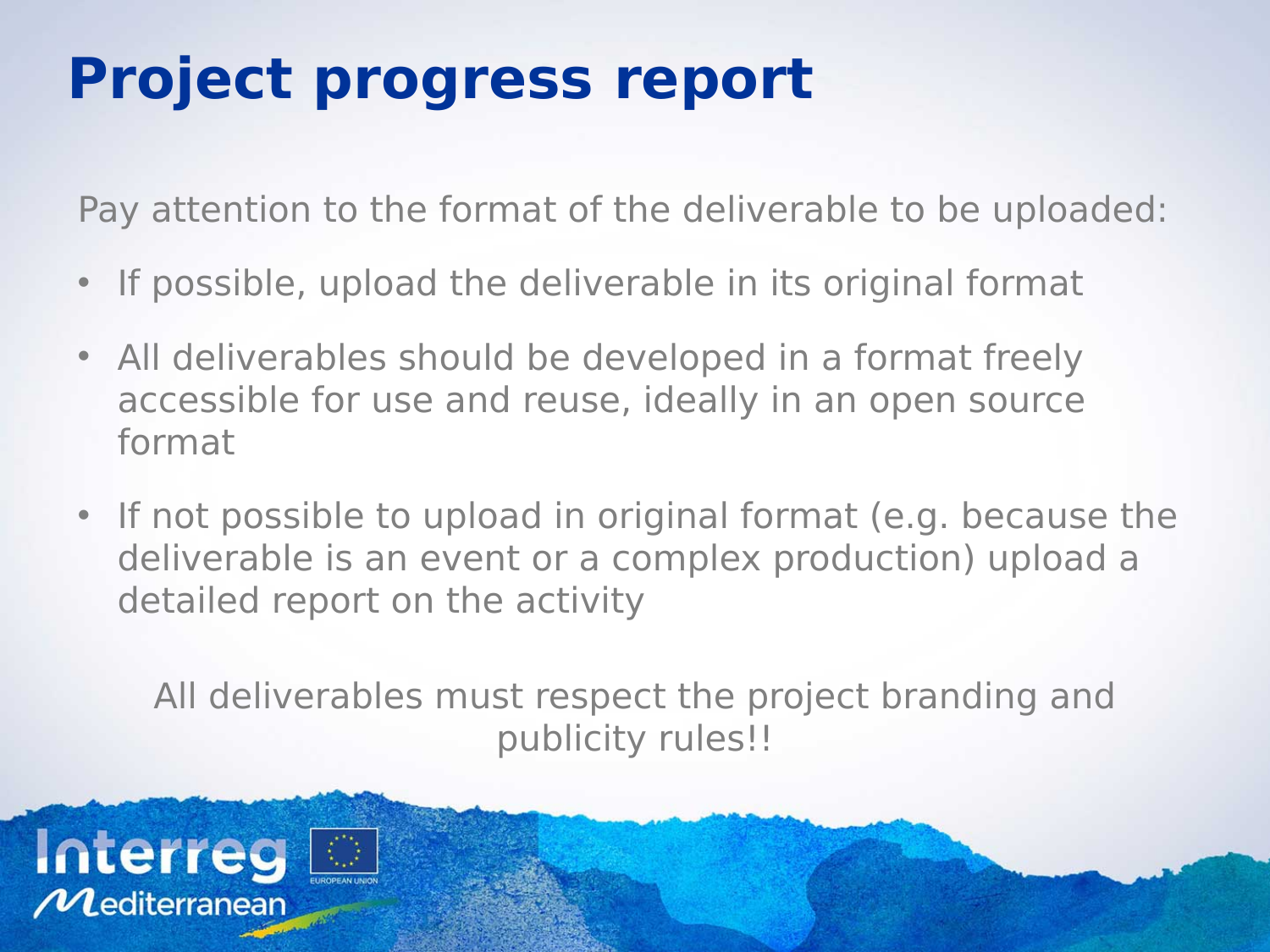

Project progress report

Pay attention to the format of the deliverable to be uploaded:
If possible, upload the deliverable in its original format
All deliverables should be developed in a format freely accessible for use and reuse, ideally in an open source format
If not possible to upload in original format (e.g. because the deliverable is an event or a complex production) upload a detailed report on the activity
All deliverables must respect the project branding and publicity rules!!